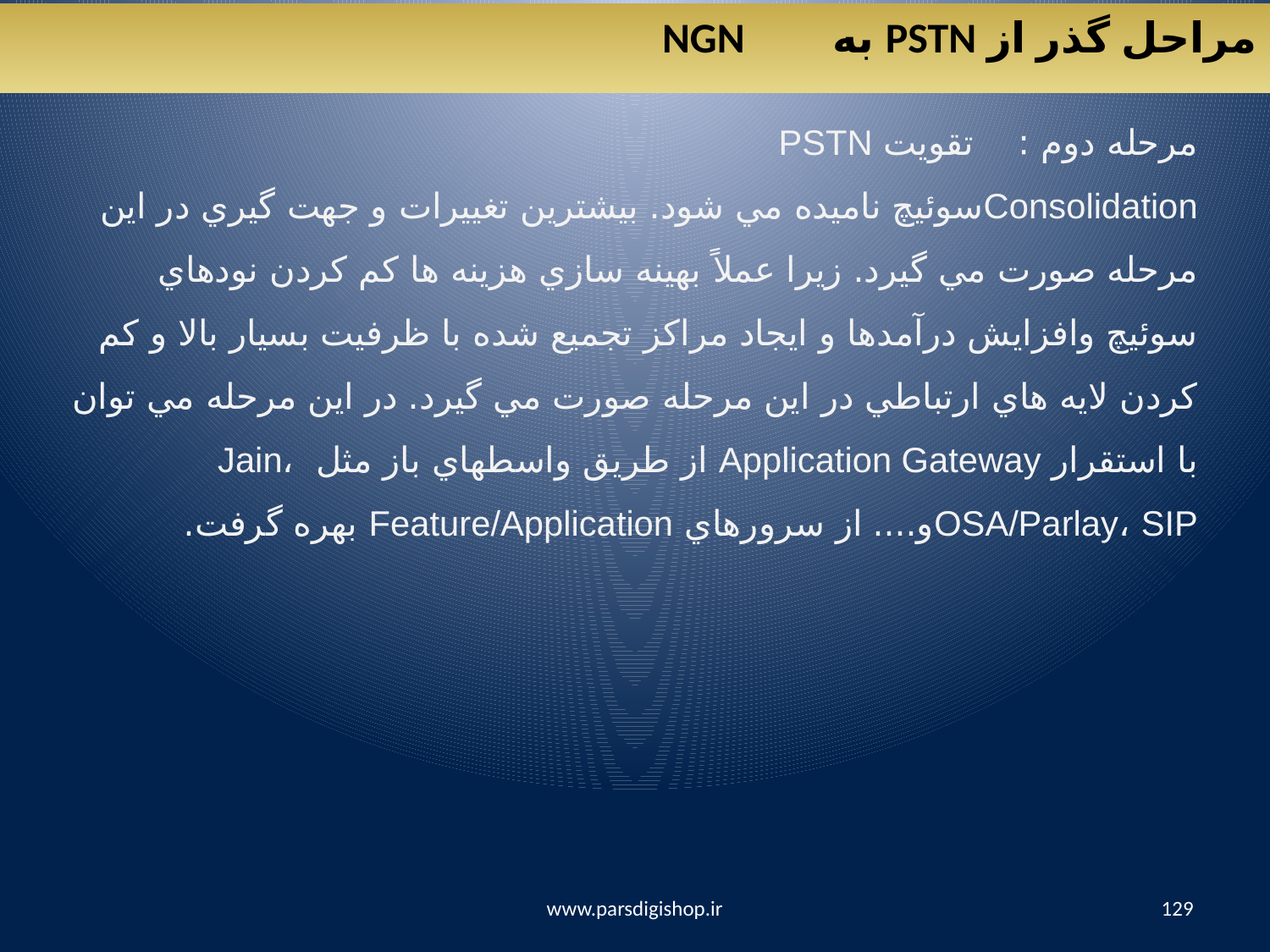

مراحل گذر از PSTN به        NGN
مرحله دوم :    تقويت PSTN
Consolidationسوئيچ ناميده مي شود. بيشترين تغييرات و جهت گيري در اين مرحله صورت مي گيرد. زيرا عملاً بهينه سازي هزينه ها كم كردن نودهاي سوئيچ وافزايش درآمدها و ايجاد مراكز تجميع شده با ظرفيت بسيار بالا و كم كردن لايه هاي ارتباطي در اين مرحله صورت مي گيرد. در اين مرحله مي توان با استقرار Application Gateway از طريق واسطهاي باز مثل  Jain، OSA/Parlay، SIPو.... از سرورهاي Feature/Application بهره گرفت.
www.parsdigishop.ir
129